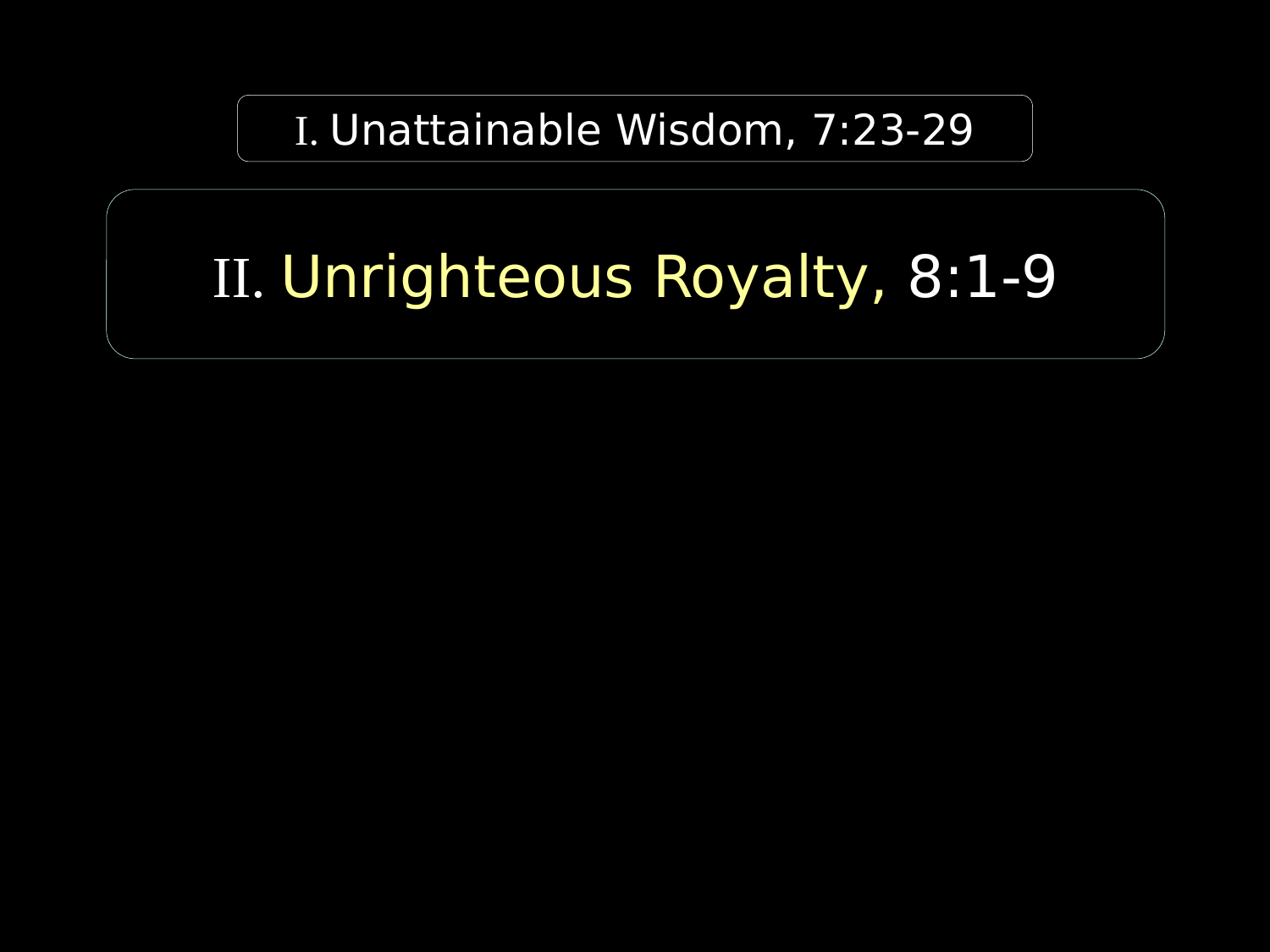

I. Unattainable Wisdom, 7:23-29
II. Unrighteous Royalty, 8:1-9